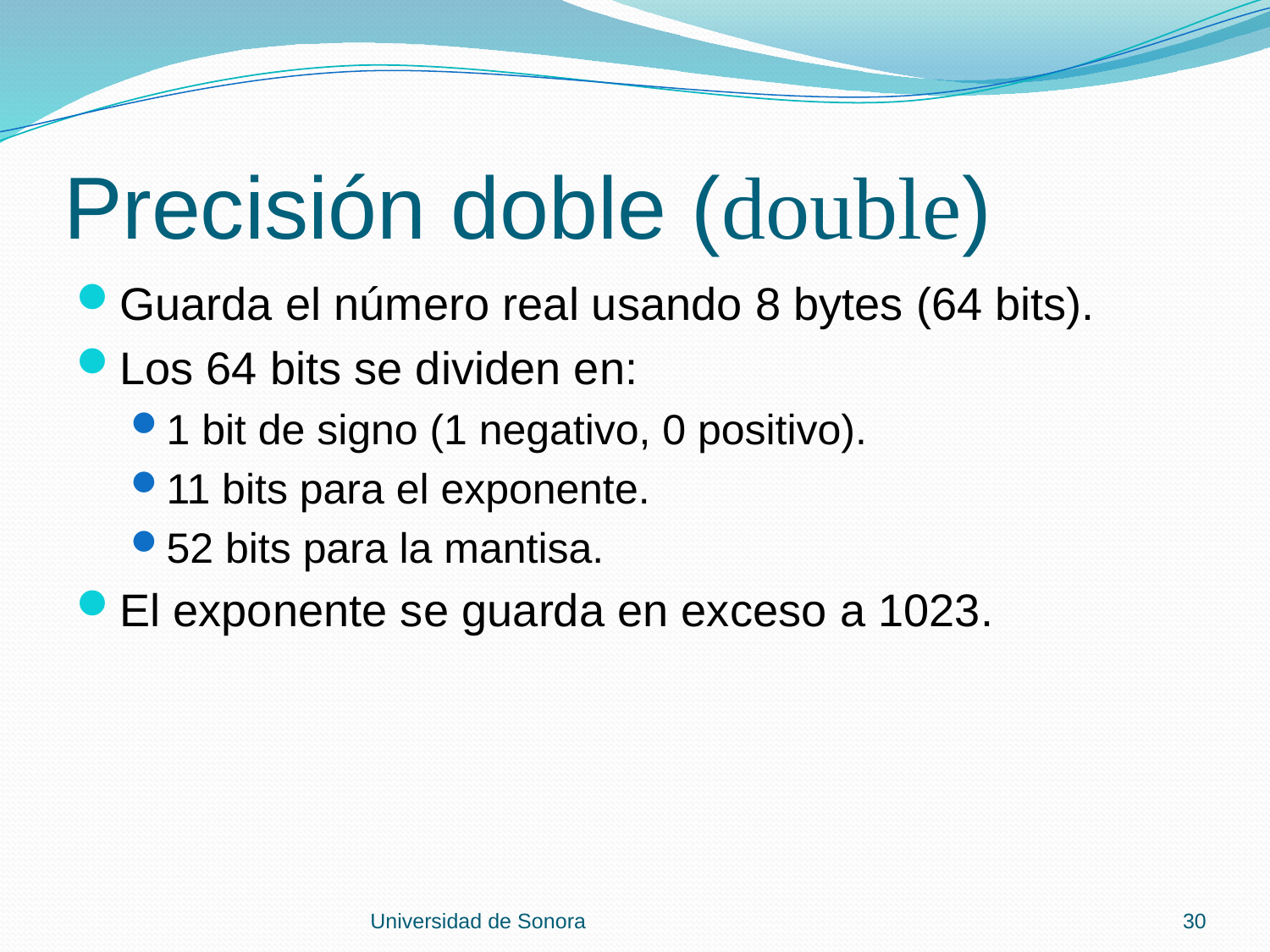

# Precisión doble (double)
Guarda el número real usando 8 bytes (64 bits).
Los 64 bits se dividen en:
1 bit de signo (1 negativo, 0 positivo).
11 bits para el exponente.
52 bits para la mantisa.
El exponente se guarda en exceso a 1023.

Universidad de Sonora
30